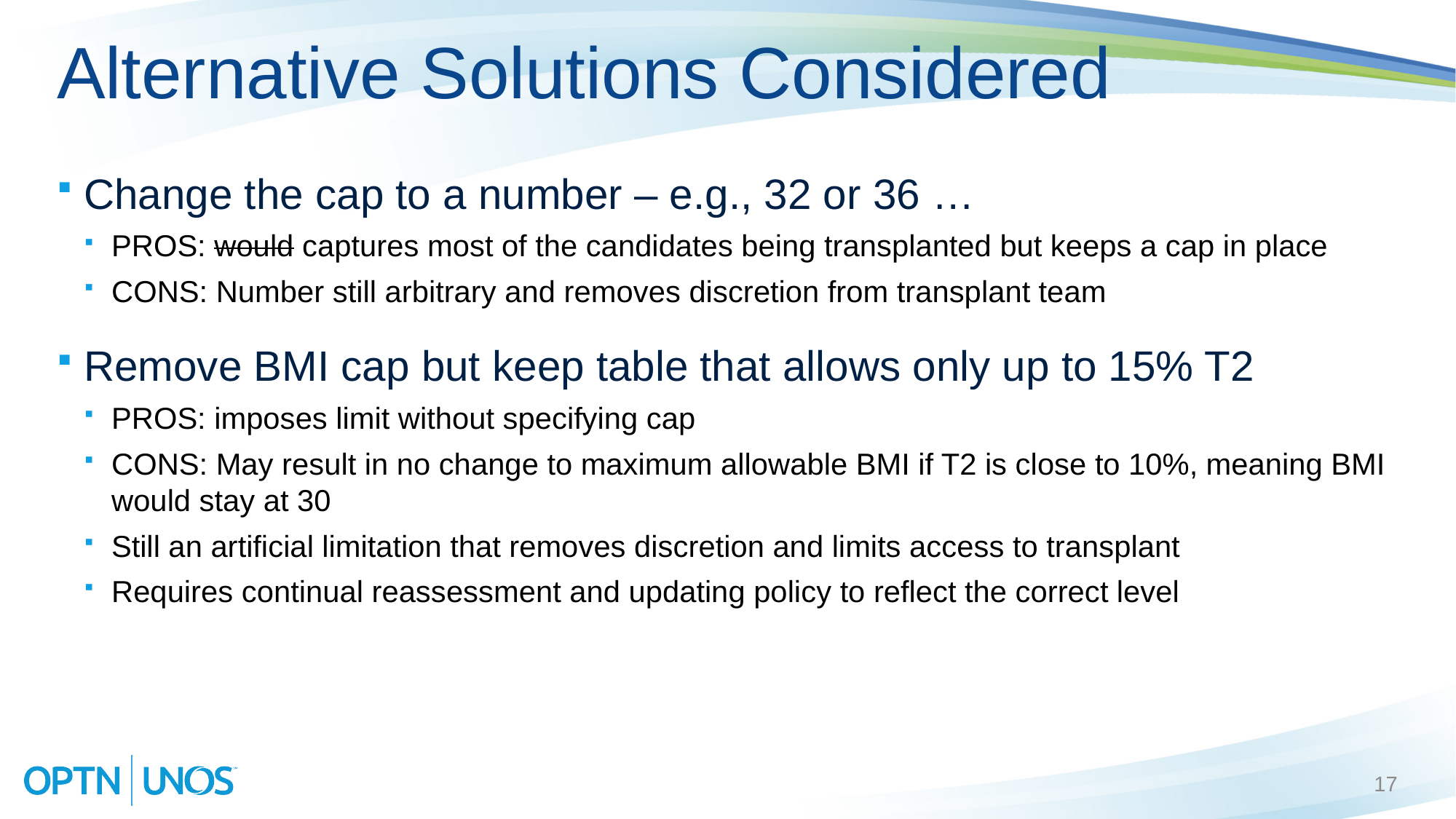

# Alternative Solutions Considered
Change the cap to a number – e.g., 32 or 36 …
PROS: would captures most of the candidates being transplanted but keeps a cap in place
CONS: Number still arbitrary and removes discretion from transplant team
Remove BMI cap but keep table that allows only up to 15% T2
PROS: imposes limit without specifying cap
CONS: May result in no change to maximum allowable BMI if T2 is close to 10%, meaning BMI would stay at 30
Still an artificial limitation that removes discretion and limits access to transplant
Requires continual reassessment and updating policy to reflect the correct level
17